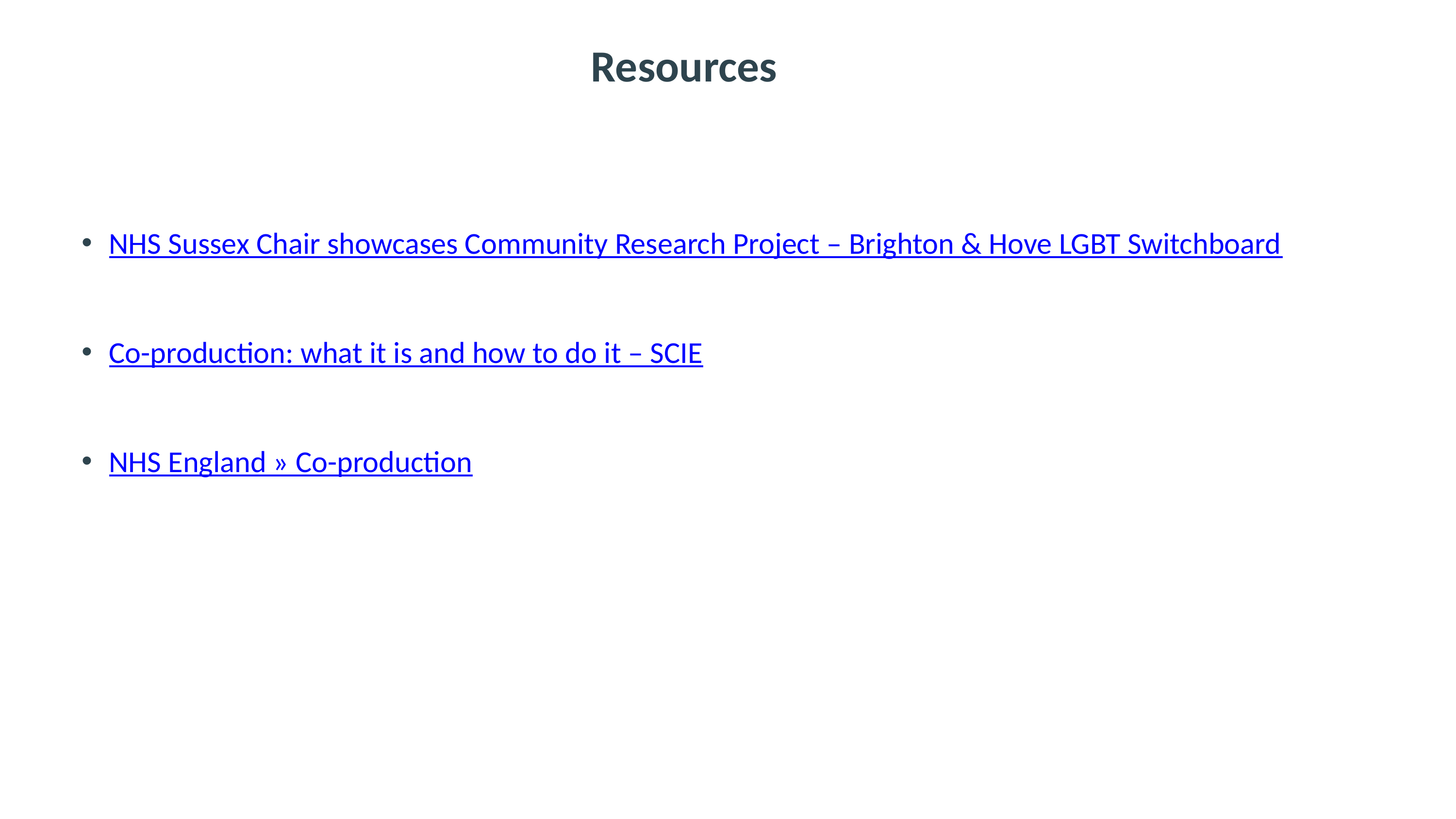

# Resources
NHS Sussex Chair showcases Community Research Project – Brighton & Hove LGBT Switchboard

Co-production: what it is and how to do it – SCIE

NHS England » Co-production